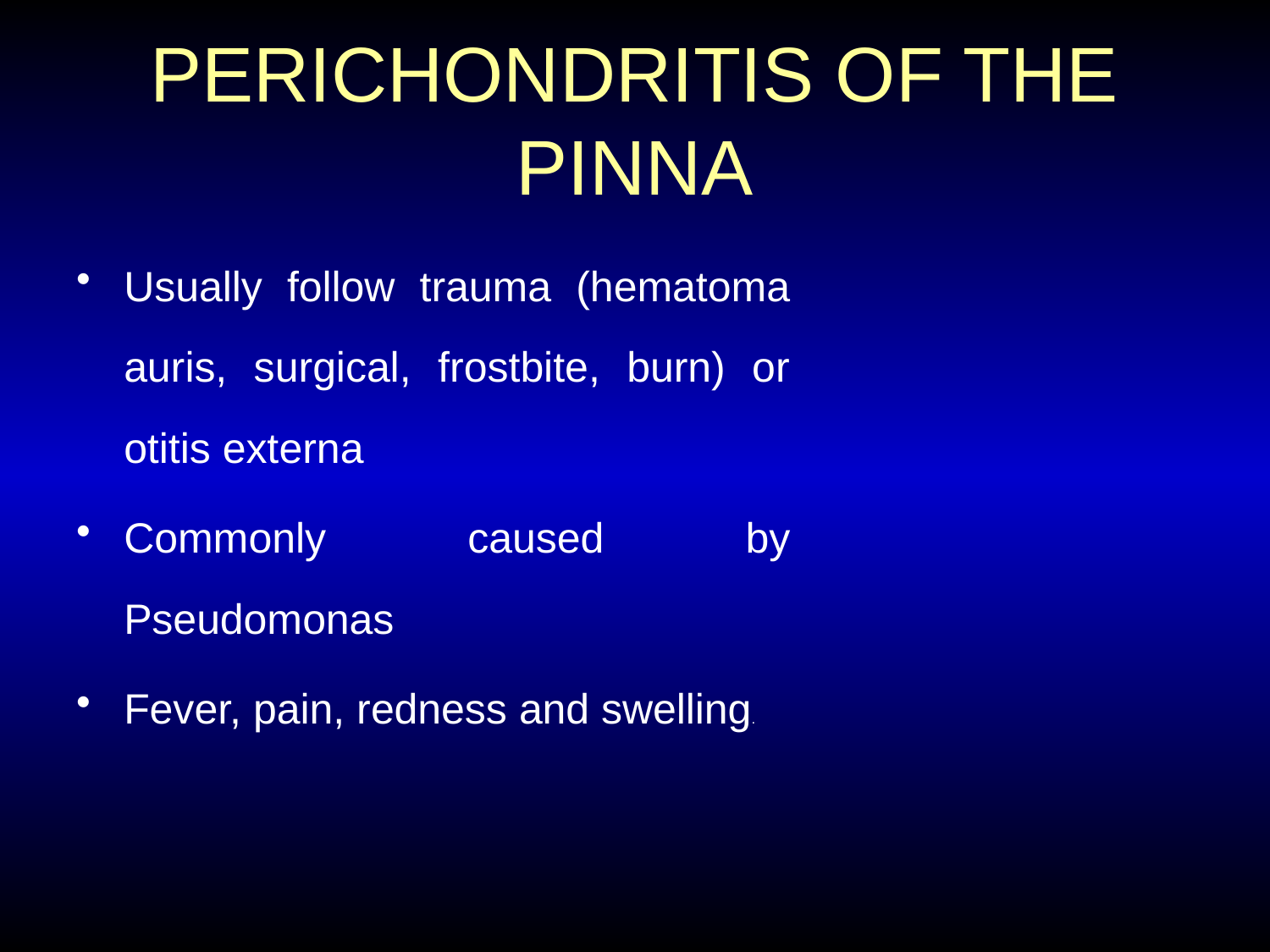

# PERICHONDRITIS OF THE PINNA
Usually follow trauma (hematoma auris, surgical, frostbite, burn) or otitis externa
Commonly caused by Pseudomonas
Fever, pain, redness and swelling.